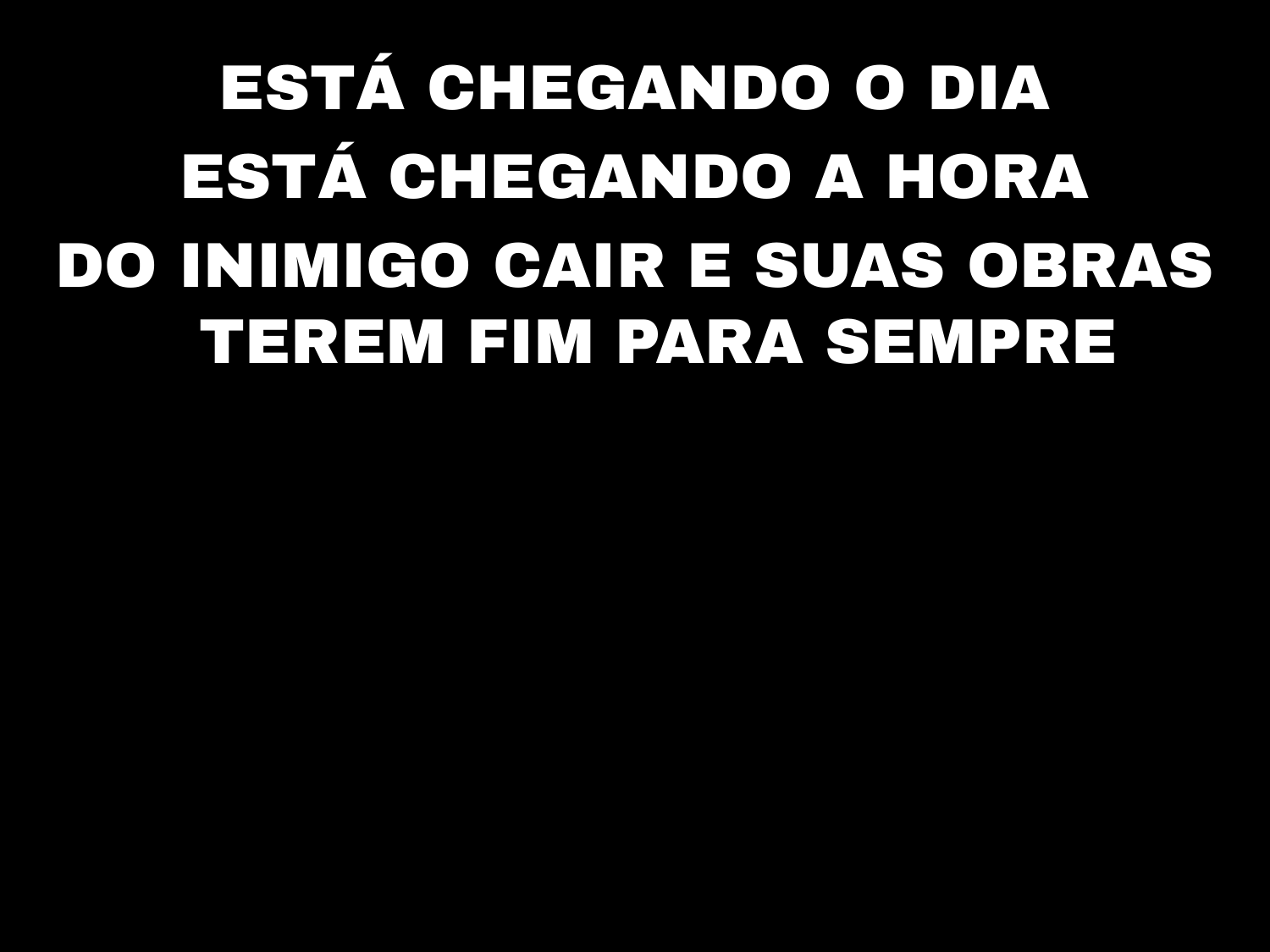

ESTÁ CHEGANDO O DIA
ESTÁ CHEGANDO A HORA
DO INIMIGO CAIR E SUAS OBRAS TEREM FIM PARA SEMPRE